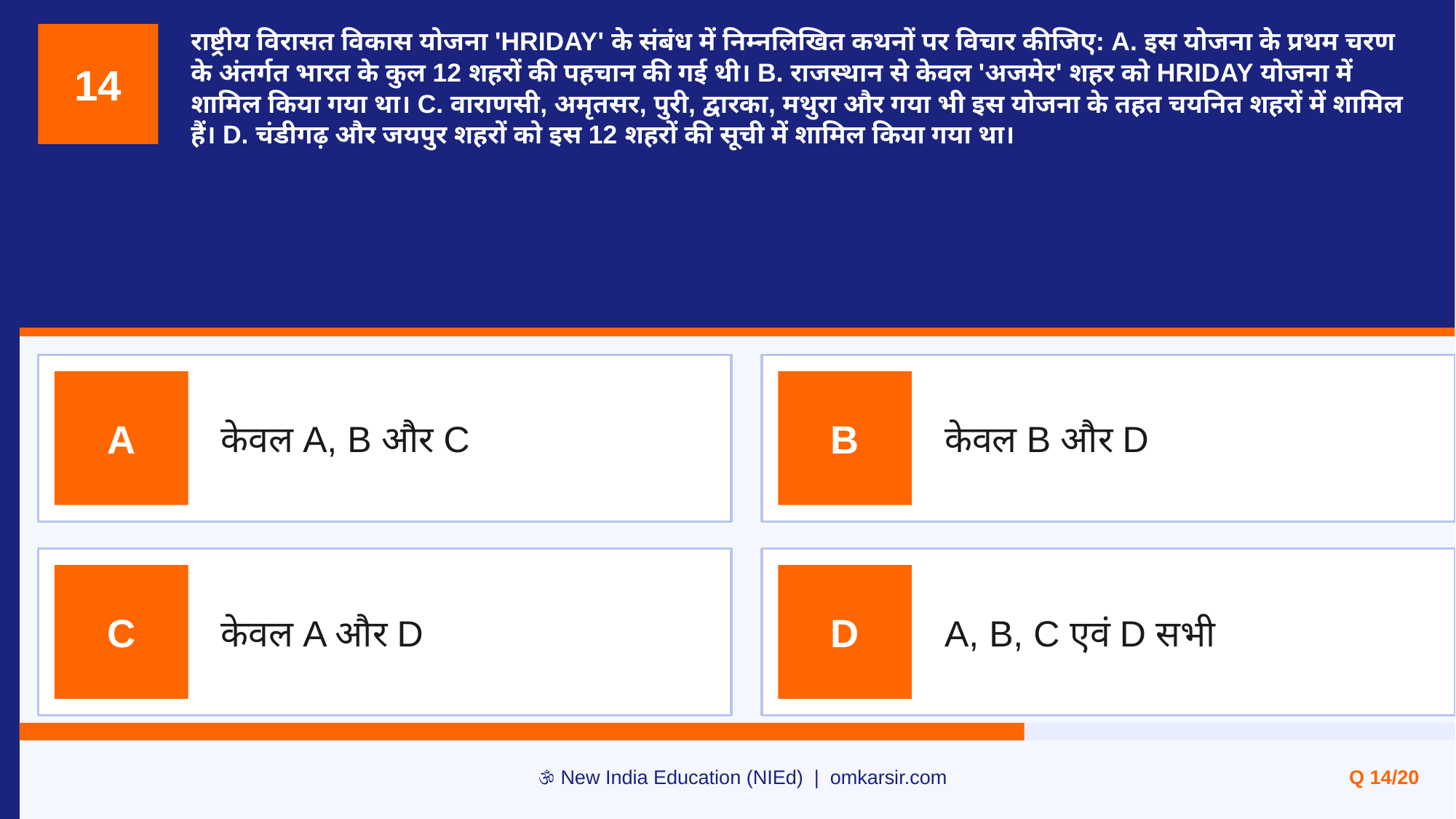

राष्ट्रीय विरासत विकास योजना 'HRIDAY' के संबंध में निम्नलिखित कथनों पर विचार कीजिए: A. इस योजना के प्रथम चरण के अंतर्गत भारत के कुल 12 शहरों की पहचान की गई थी। B. राजस्थान से केवल 'अजमेर' शहर को HRIDAY योजना में शामिल किया गया था। C. वाराणसी, अमृतसर, पुरी, द्वारका, मथुरा और गया भी इस योजना के तहत चयनित शहरों में शामिल हैं। D. चंडीगढ़ और जयपुर शहरों को इस 12 शहरों की सूची में शामिल किया गया था।
14

केवल A, B और C
केवल B और D
A
B

केवल A और D
A, B, C एवं D सभी
C
D

🕉️ New India Education (NIEd)  |  omkarsir.com
Q 14/20